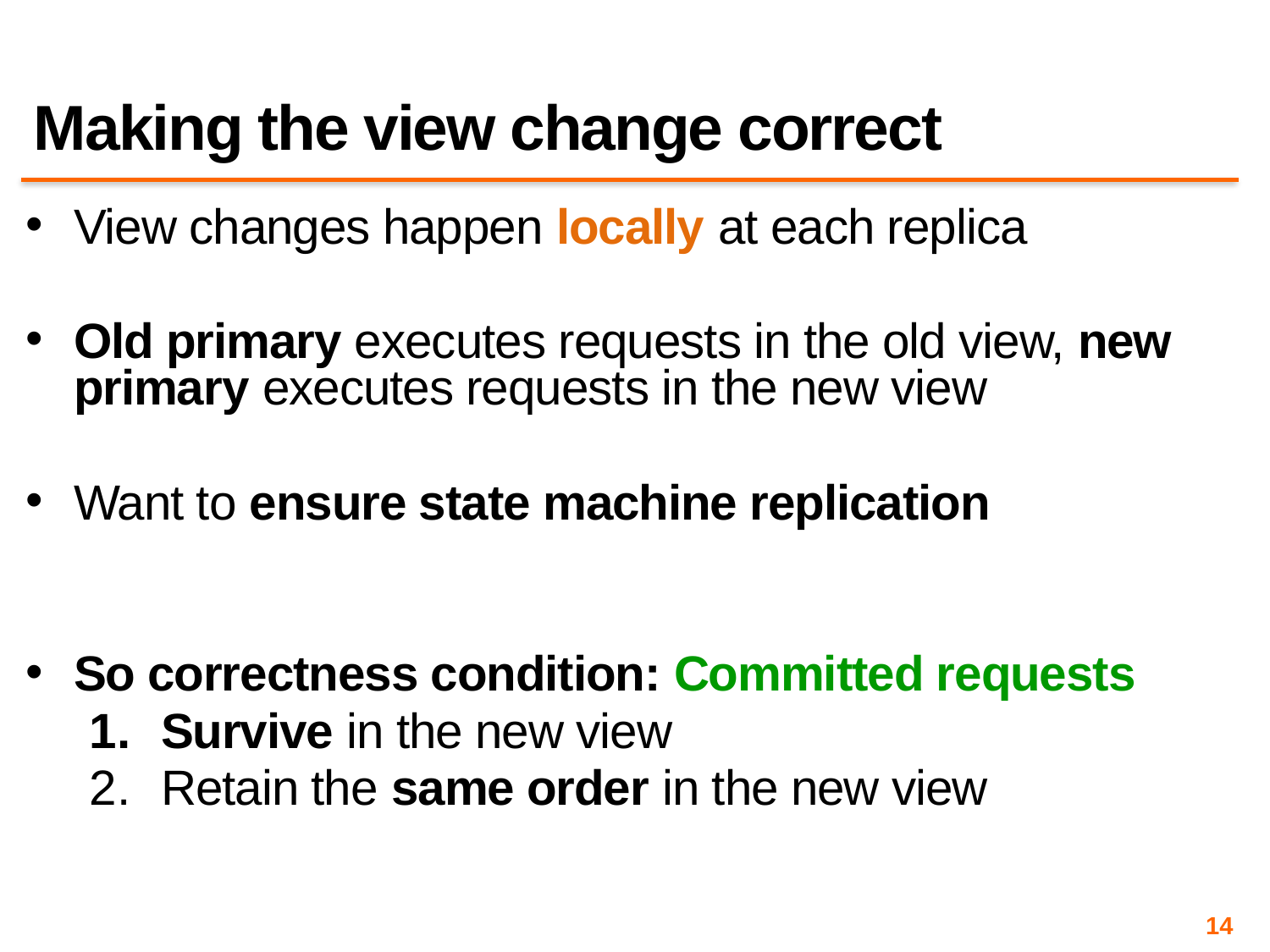

# Making the view change correct
View changes happen locally at each replica

Old primary executes requests in the old view, new primary executes requests in the new view

Want to ensure state machine replication

So correctness condition: Committed requests
Survive in the new view
Retain the same order in the new view
14